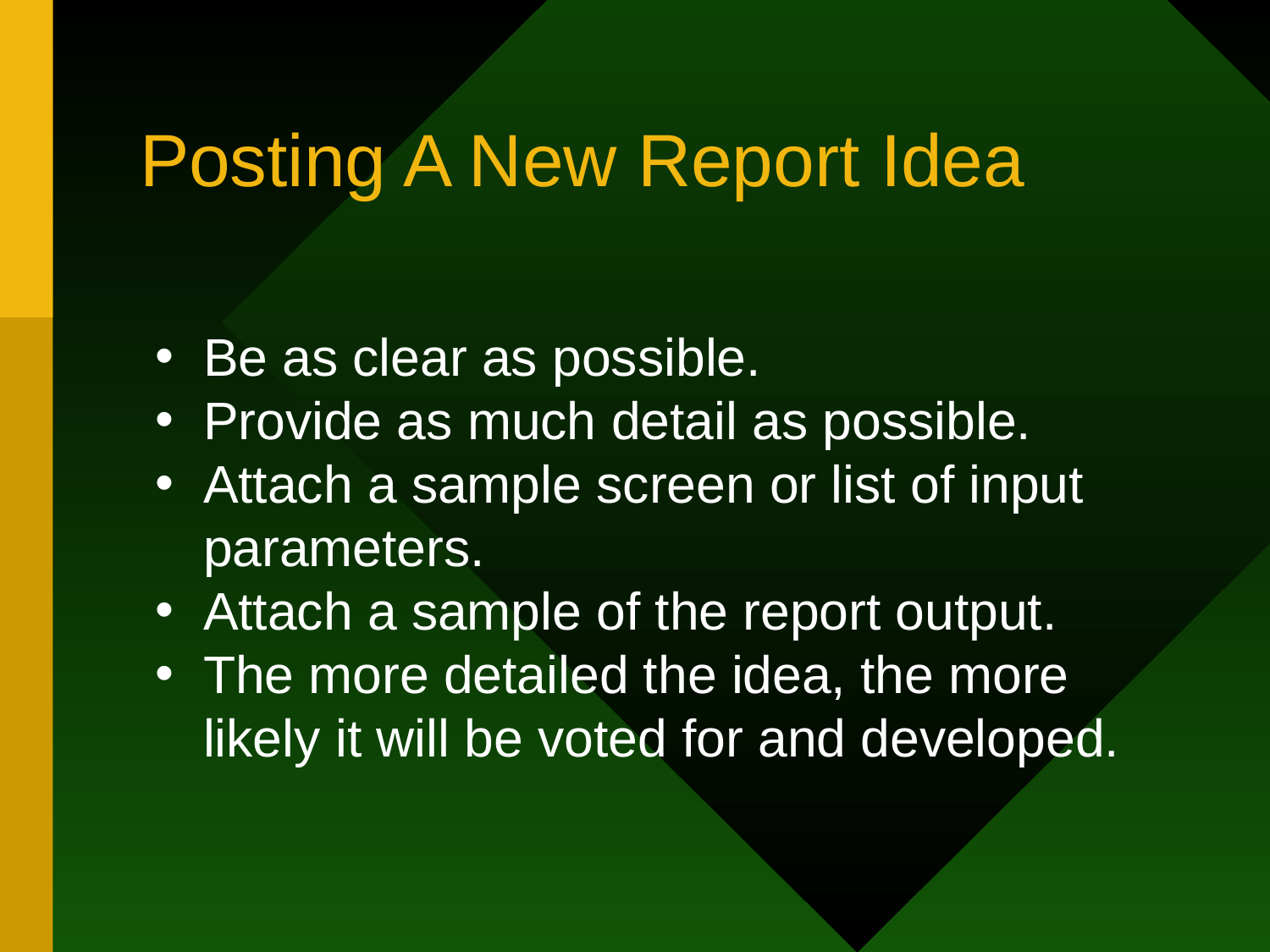

# Posting A New Report Idea
Be as clear as possible.
Provide as much detail as possible.
Attach a sample screen or list of input parameters.
Attach a sample of the report output.
The more detailed the idea, the more likely it will be voted for and developed.